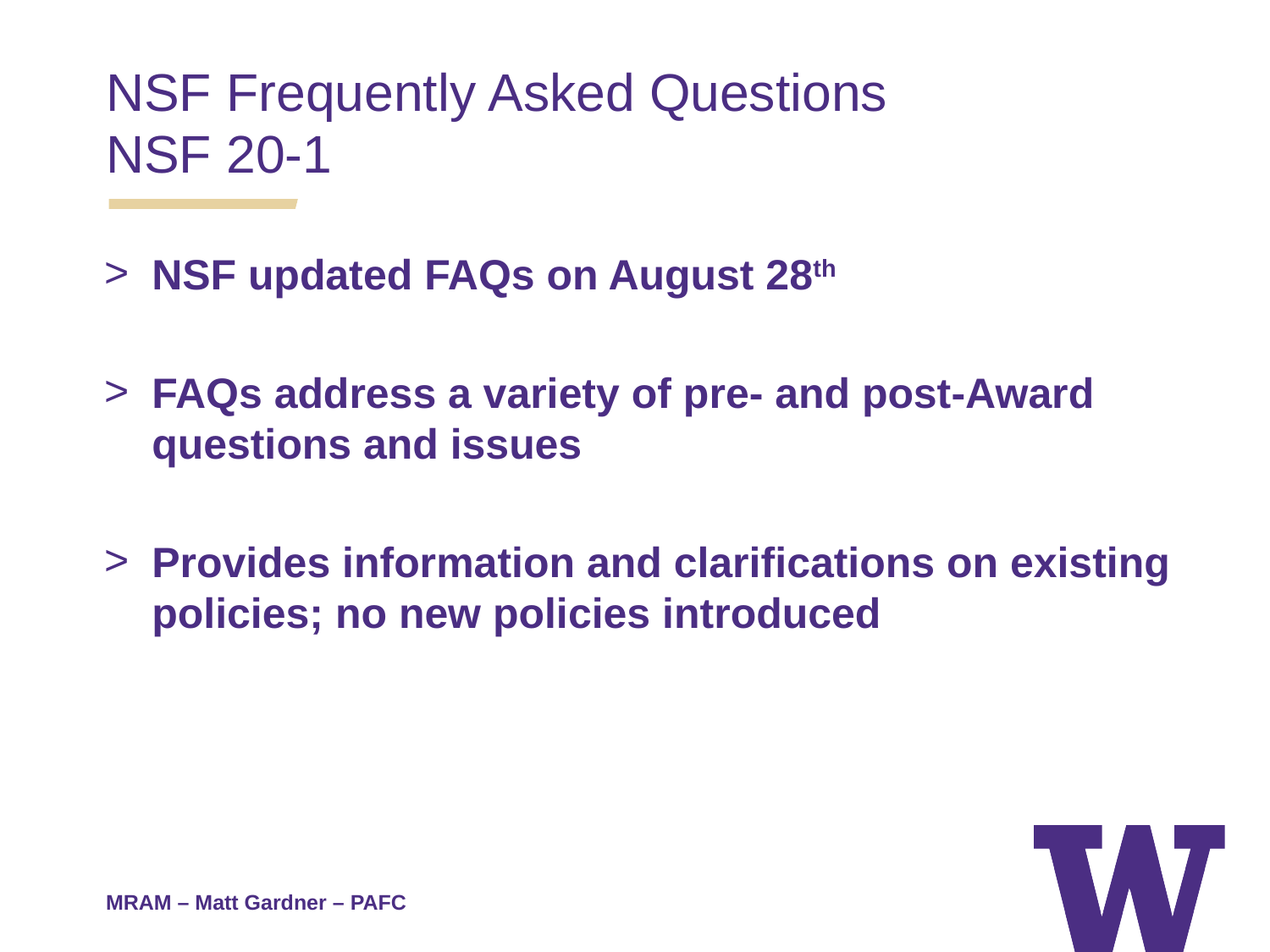

NSF Frequently Asked Questions
NSF 20-1
NSF updated FAQs on August 28th

FAQs address a variety of pre- and post-Award questions and issues

Provides information and clarifications on existing policies; no new policies introduced

MRAM – Matt Gardner – PAFC